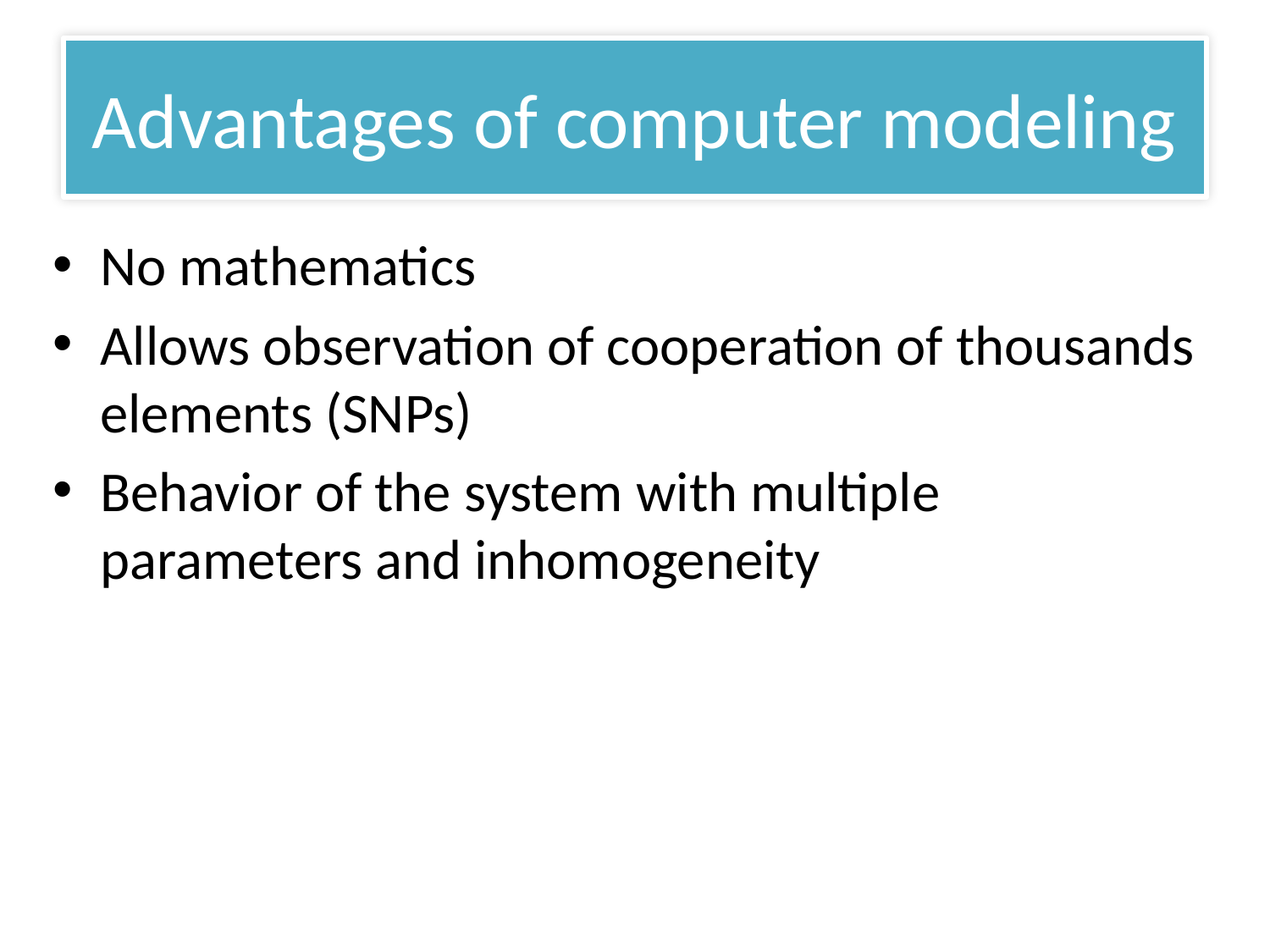

# Advantages of computer modeling
No mathematics
Allows observation of cooperation of thousands elements (SNPs)
Behavior of the system with multiple parameters and inhomogeneity